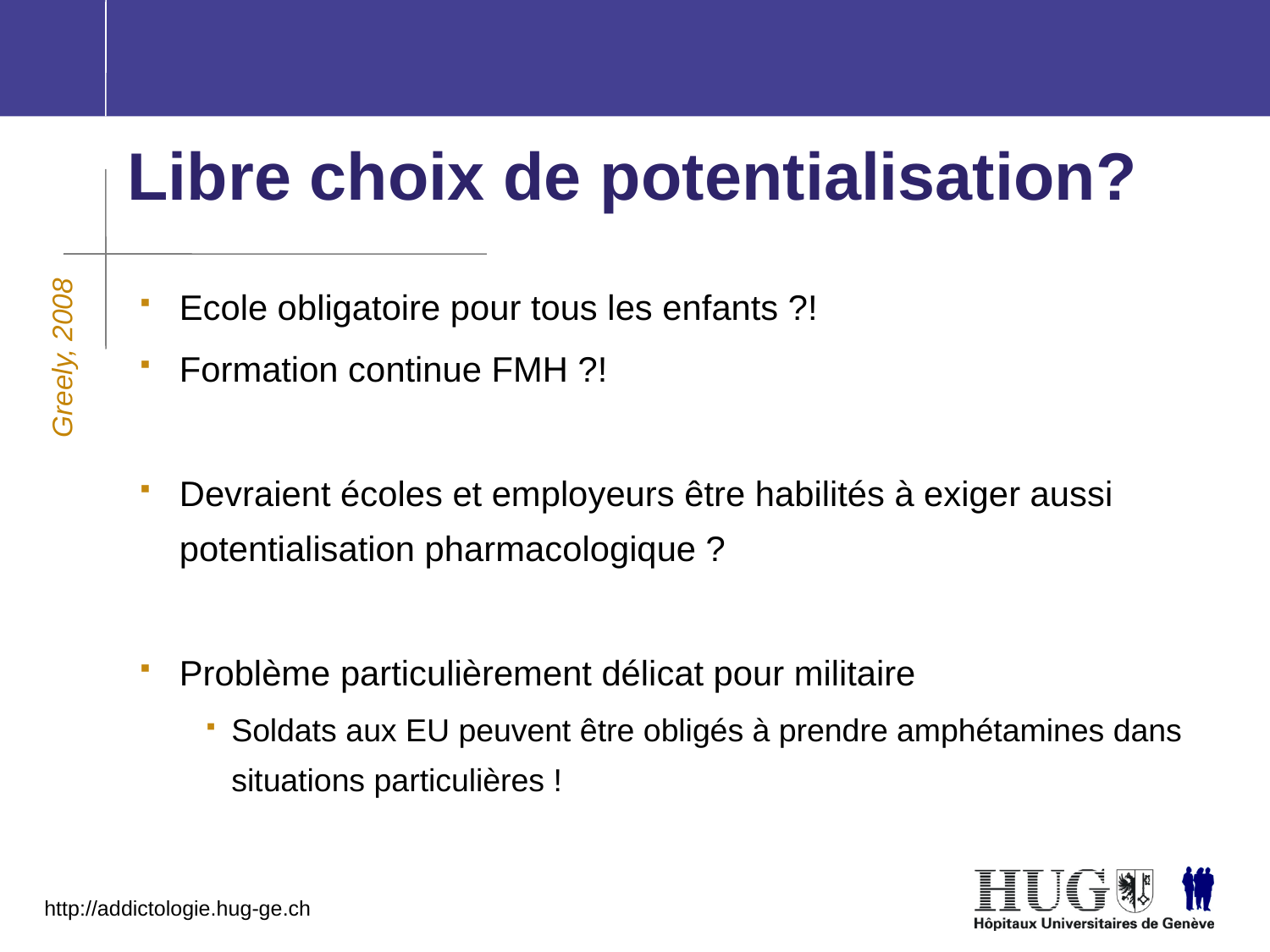

Libre choix de potentialisation?

Ecole obligatoire pour tous les enfants ?!
Formation continue FMH ?!

Devraient écoles et employeurs être habilités à exiger aussi potentialisation pharmacologique ?

Problème particulièrement délicat pour militaire
Soldats aux EU peuvent être obligés à prendre amphétamines dans situations particulières !
Greely, 2008